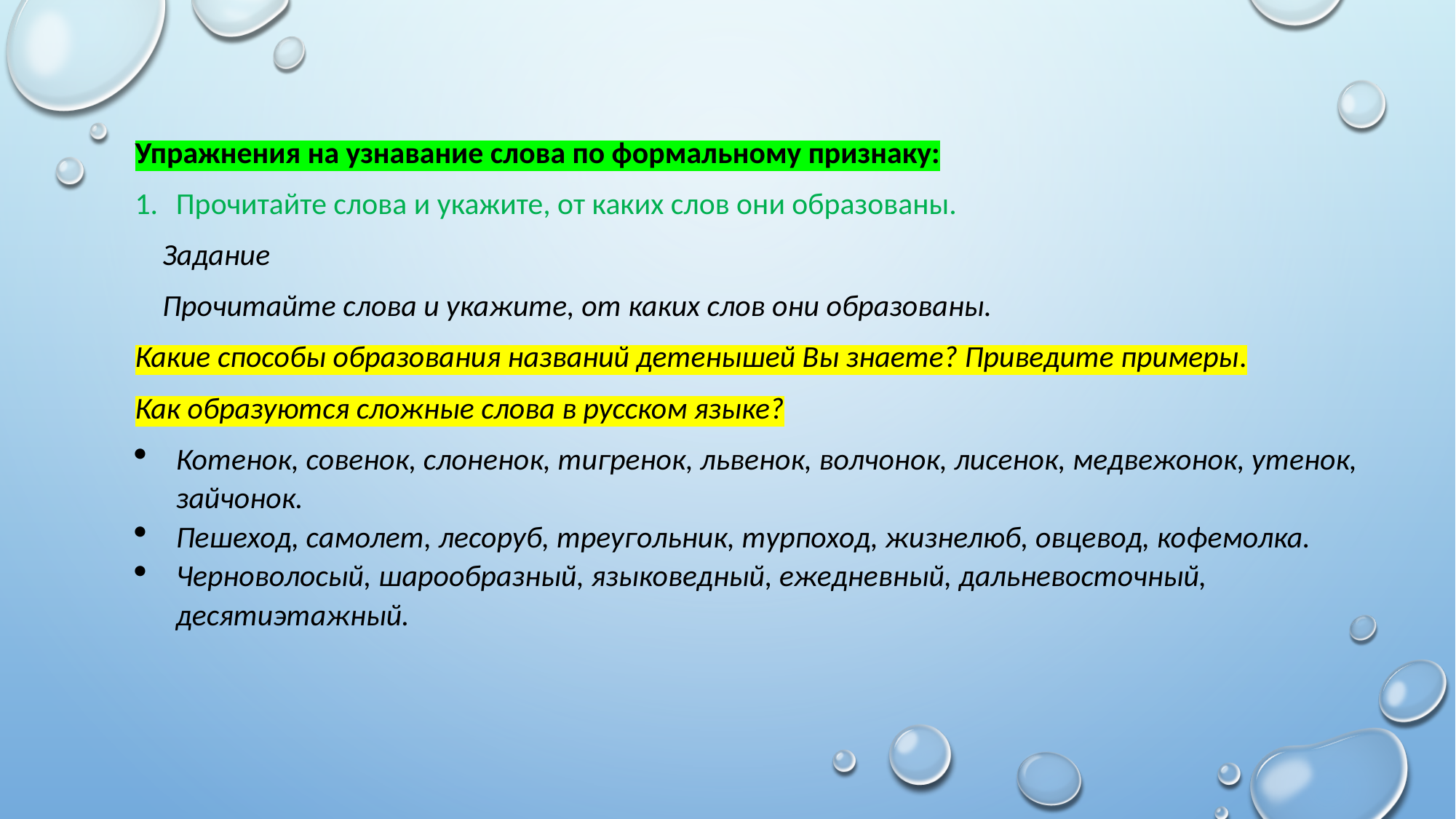

Упражнения на узнавание слова по формальному признаку:
Прочитайте слова и укажите, от каких слов они образованы.
Задание
Прочитайте слова и укажите, от каких слов они образованы.
Какие способы образования названий детенышей Вы знаете? Приведите примеры.
Как образуются сложные слова в русском языке?
Котенок, совенок, слоненок, тигренок, львенок, волчонок, лисенок, медвежонок, утенок, зайчонок.
Пешеход, самолет, лесоруб, треугольник, турпоход, жизнелюб, овцевод, кофемолка.
Черноволосый, шарообразный, языковедный, ежедневный, дальневосточный, десятиэтажный.